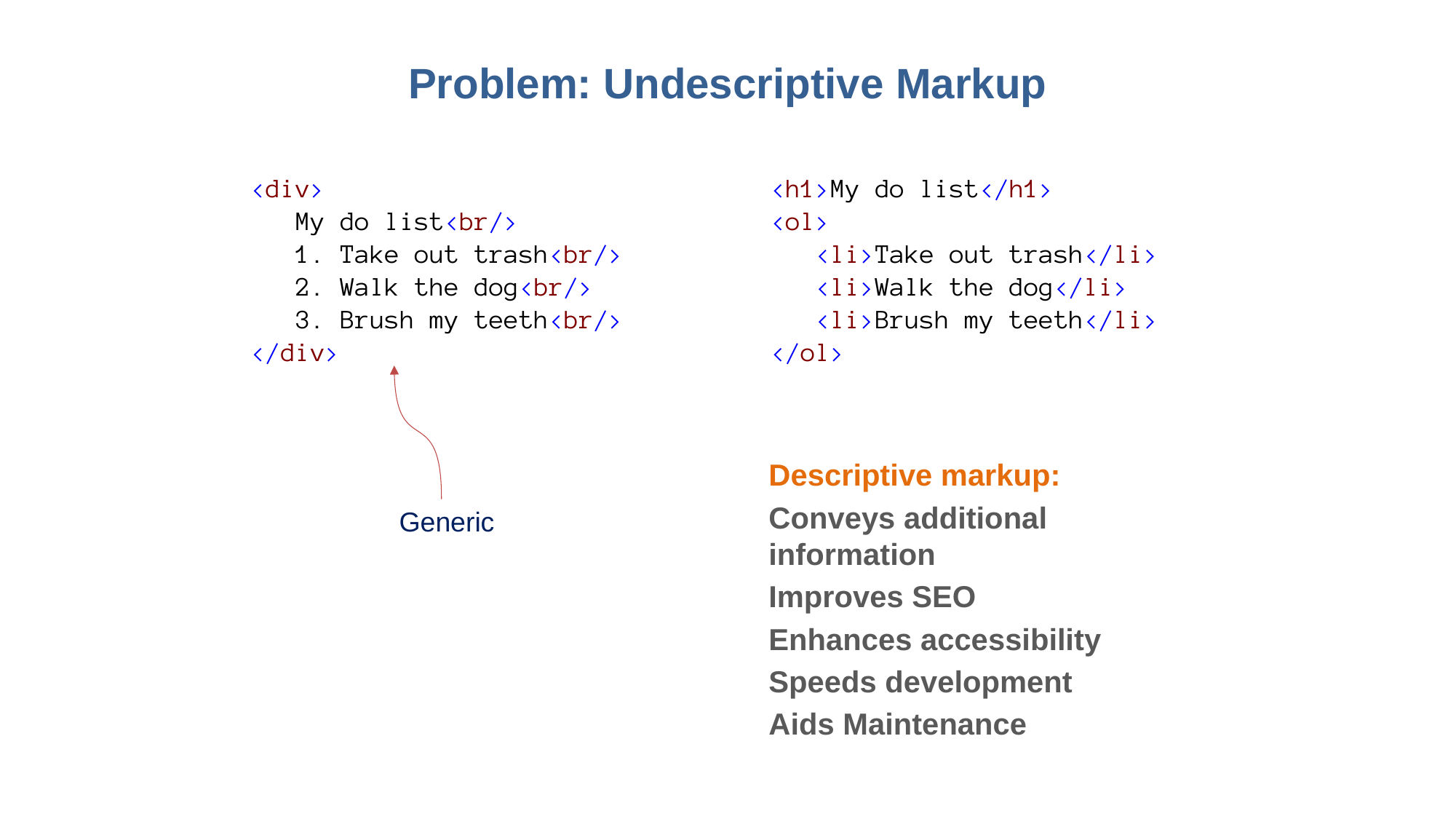

# Problem: Undescriptive Markup
<div>
   My do list<br/>
   1. Take out trash<br/>
   2. Walk the dog<br/>
   3. Brush my teeth<br/>
</div>
<h1>My do list</h1>
<ol>
   <li>Take out trash</li>
   <li>Walk the dog</li>
   <li>Brush my teeth</li>
</ol>
Descriptive markup:
Conveys additional information
Improves SEO
Enhances accessibility
Speeds development
Aids Maintenance
Generic